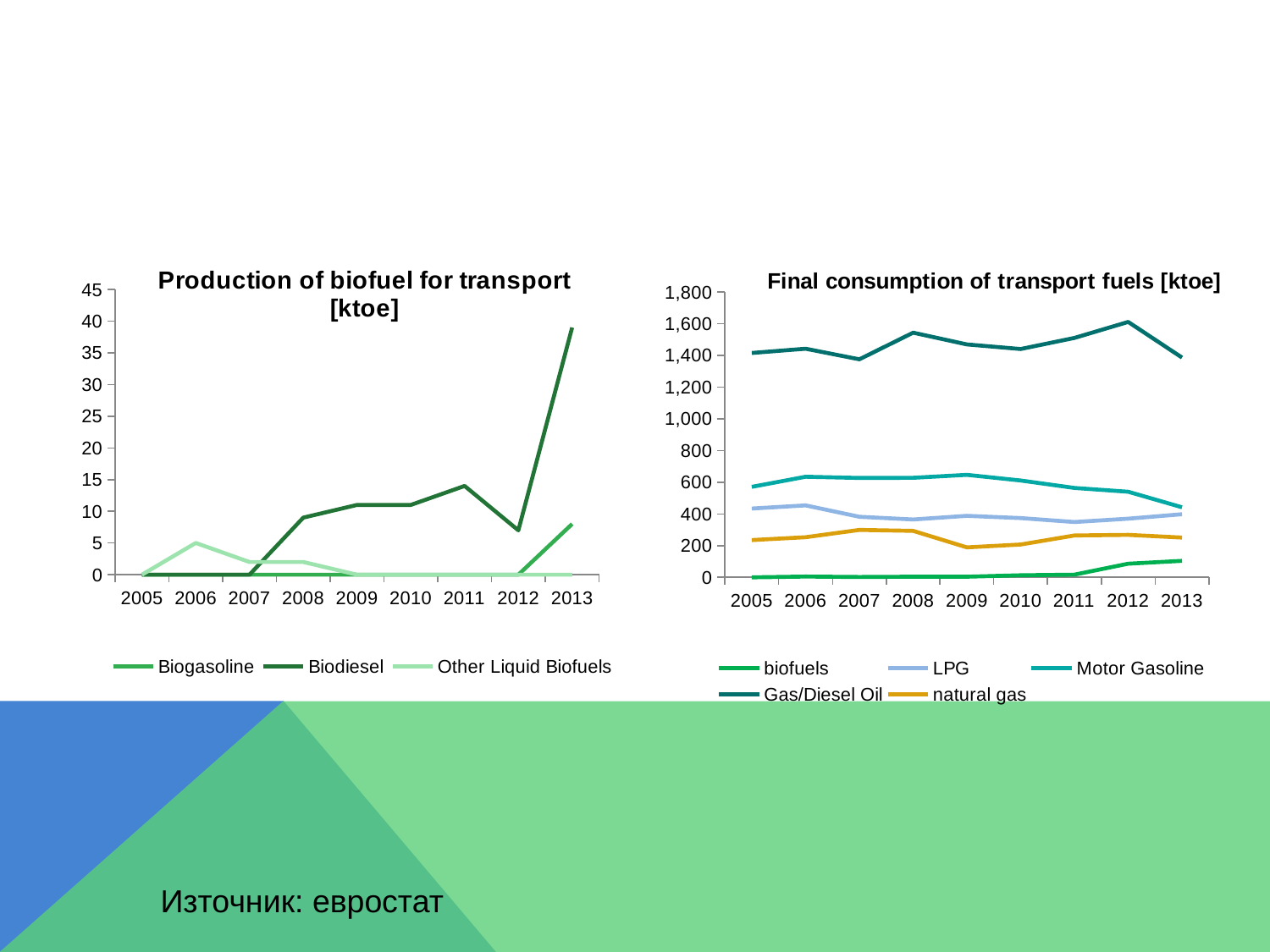

#

### Chart: Production of biofuel for transport [ktoe]

| Category | Biogasoline | Biodiesel | Other Liquid Biofuels |
|---|---|---|---|
| 2005 | 0.0 | 0.0 | 0.0 |
| 2006 | 0.0 | 0.0 | 5.0 |
| 2007 | 0.0 | 0.0 | 2.0 |
| 2008 | 0.0 | 9.0 | 2.0 |
| 2009 | 0.0 | 11.0 | 0.0 |
| 2010 | 0.0 | 11.0 | 0.0 |
| 2011 | 0.0 | 14.0 | 0.0 |
| 2012 | 0.0 | 7.0 | 0.0 |
| 2013 | 8.0 | 39.0 | 0.0 |

### Chart: Final consumption of transport fuels [ktoe]

| Category |  | LPG | Motor Gasoline | Gas/Diesel Oil |  |
|---|---|---|---|---|---|
| 2005 | 0.0 | 434.0 | 571.0 | 1416.0 | 235.0 |
| 2006 | 5.0 | 454.0 | 635.0 | 1443.0 | 253.0 |
| 2007 | 2.0 | 382.0 | 627.0 | 1376.0 | 299.0 |
| 2008 | 4.0 | 365.0 | 628.0 | 1544.0 | 293.0 |
| 2009 | 4.0 | 388.0 | 647.0 | 1470.0 | 189.0 |
| 2010 | 13.0 | 374.0 | 611.0 | 1441.0 | 207.0 |
| 2011 | 17.0 | 349.0 | 564.0 | 1511.0 | 264.0 |
| 2012 | 86.0 | 370.0 | 540.0 | 1612.0 | 268.0 |
| 2013 | 104.0 | 398.0 | 442.0 | 1387.0 | 251.0 |
Източник: евростат